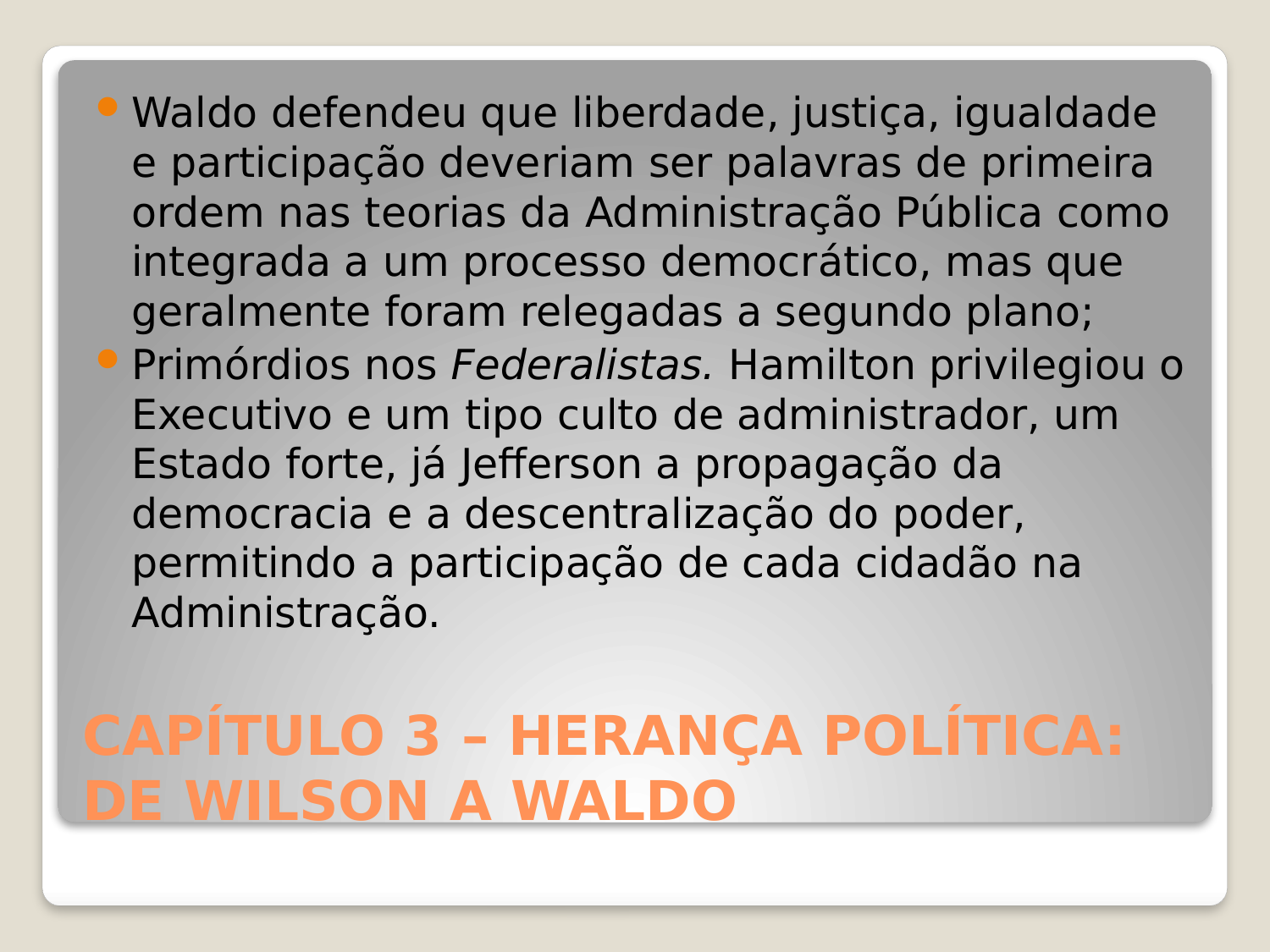

Waldo defendeu que liberdade, justiça, igualdade e participação deveriam ser palavras de primeira ordem nas teorias da Administração Pública como integrada a um processo democrático, mas que geralmente foram relegadas a segundo plano;
Primórdios nos Federalistas. Hamilton privilegiou o Executivo e um tipo culto de administrador, um Estado forte, já Jefferson a propagação da democracia e a descentralização do poder, permitindo a participação de cada cidadão na Administração.
# CAPÍTULO 3 – HERANÇA POLÍTICA: DE WILSON A WALDO